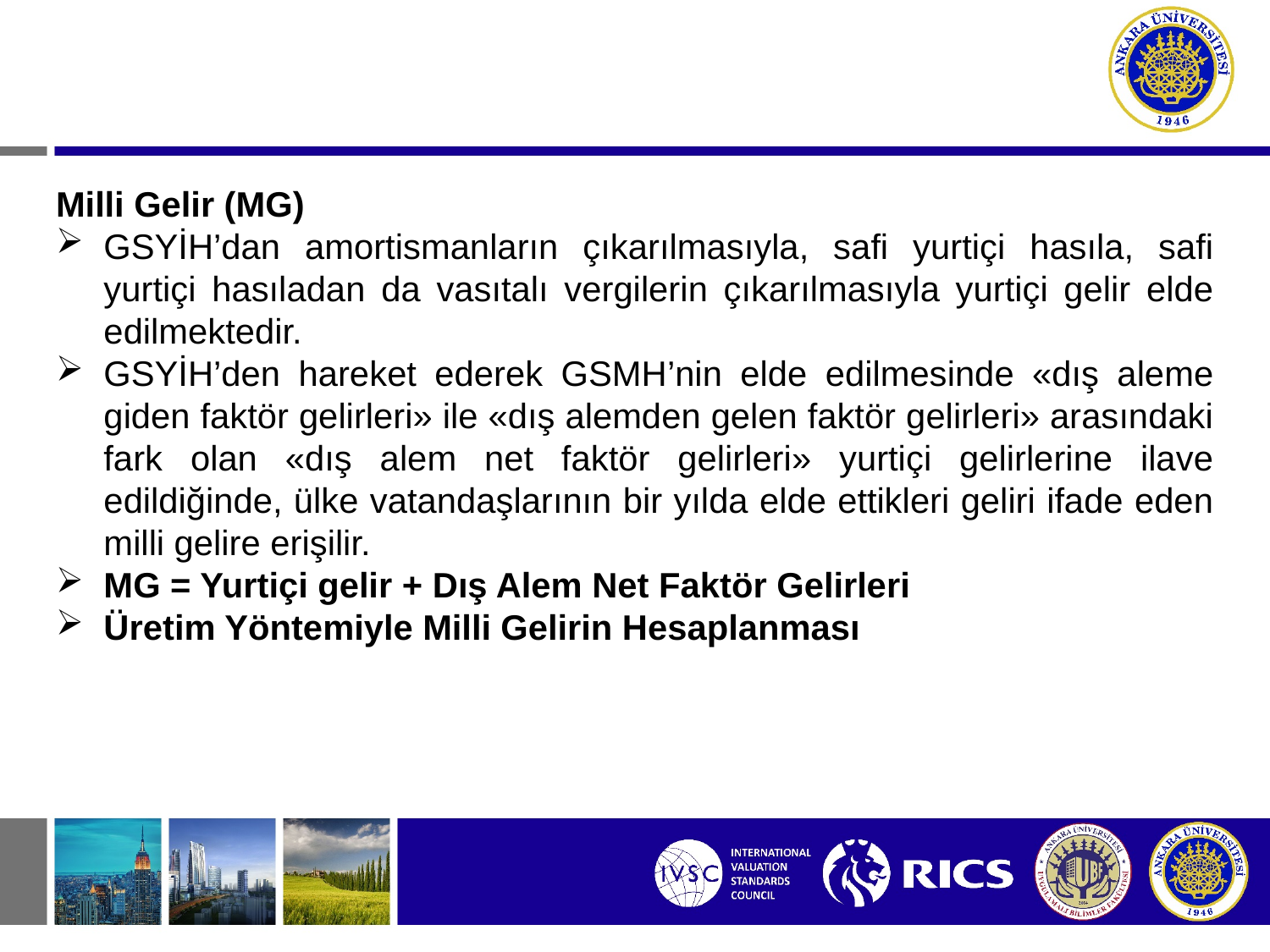

Milli Gelir (MG)
GSYİH’dan amortismanların çıkarılmasıyla, safi yurtiçi hasıla, safi yurtiçi hasıladan da vasıtalı vergilerin çıkarılmasıyla yurtiçi gelir elde edilmektedir.
GSYİH’den hareket ederek GSMH’nin elde edilmesinde «dış aleme giden faktör gelirleri» ile «dış alemden gelen faktör gelirleri» arasındaki fark olan «dış alem net faktör gelirleri» yurtiçi gelirlerine ilave edildiğinde, ülke vatandaşlarının bir yılda elde ettikleri geliri ifade eden milli gelire erişilir.
MG = Yurtiçi gelir + Dış Alem Net Faktör Gelirleri
Üretim Yöntemiyle Milli Gelirin Hesaplanması